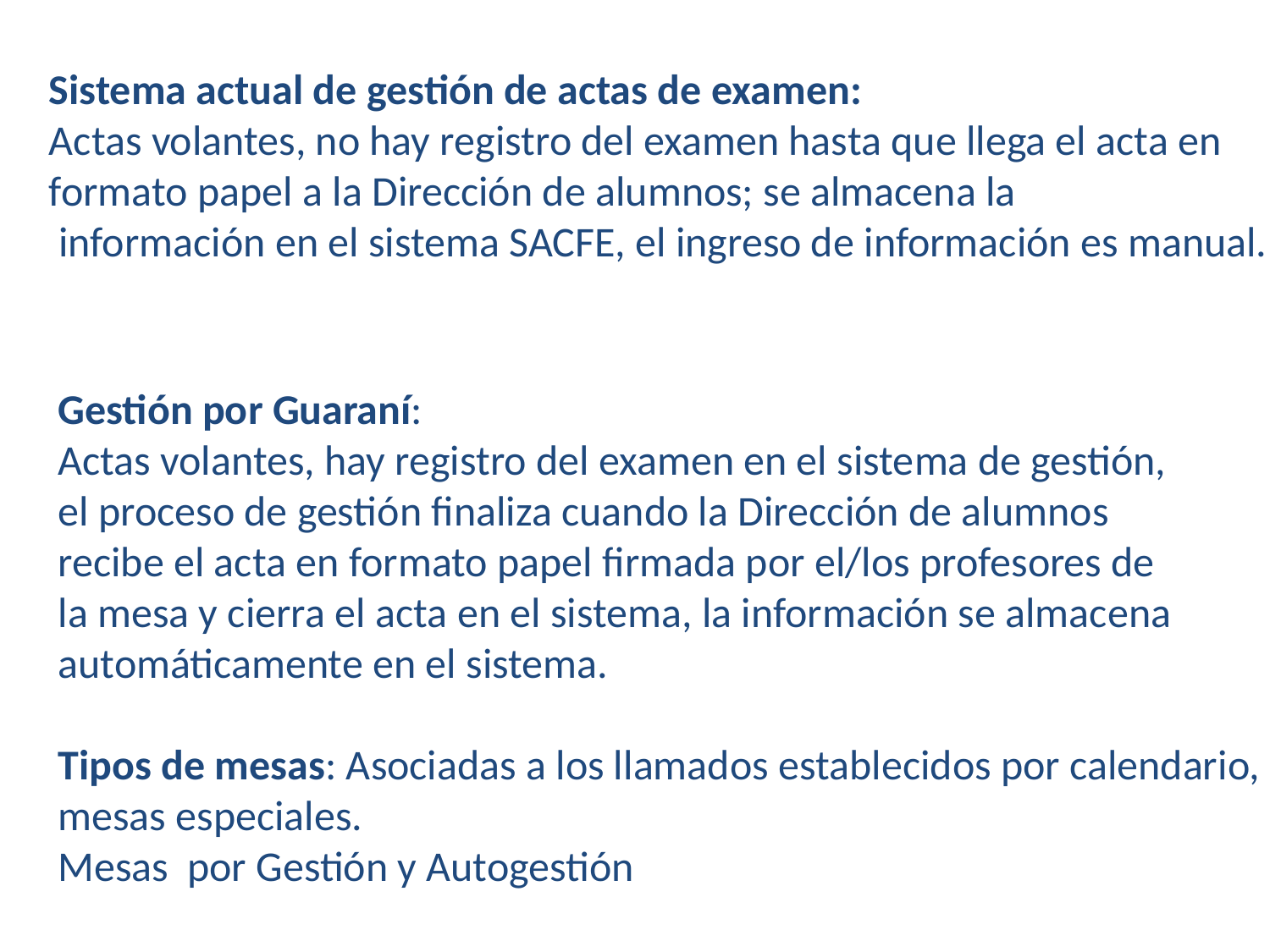

Sistema actual de gestión de actas de examen:
Actas volantes, no hay registro del examen hasta que llega el acta en
formato papel a la Dirección de alumnos; se almacena la
 información en el sistema SACFE, el ingreso de información es manual.

Gestión por Guaraní:
Actas volantes, hay registro del examen en el sistema de gestión,
el proceso de gestión finaliza cuando la Dirección de alumnos
recibe el acta en formato papel firmada por el/los profesores de
la mesa y cierra el acta en el sistema, la información se almacena
automáticamente en el sistema.

Tipos de mesas: Asociadas a los llamados establecidos por calendario,
mesas especiales.
Mesas  por Gestión y Autogestión